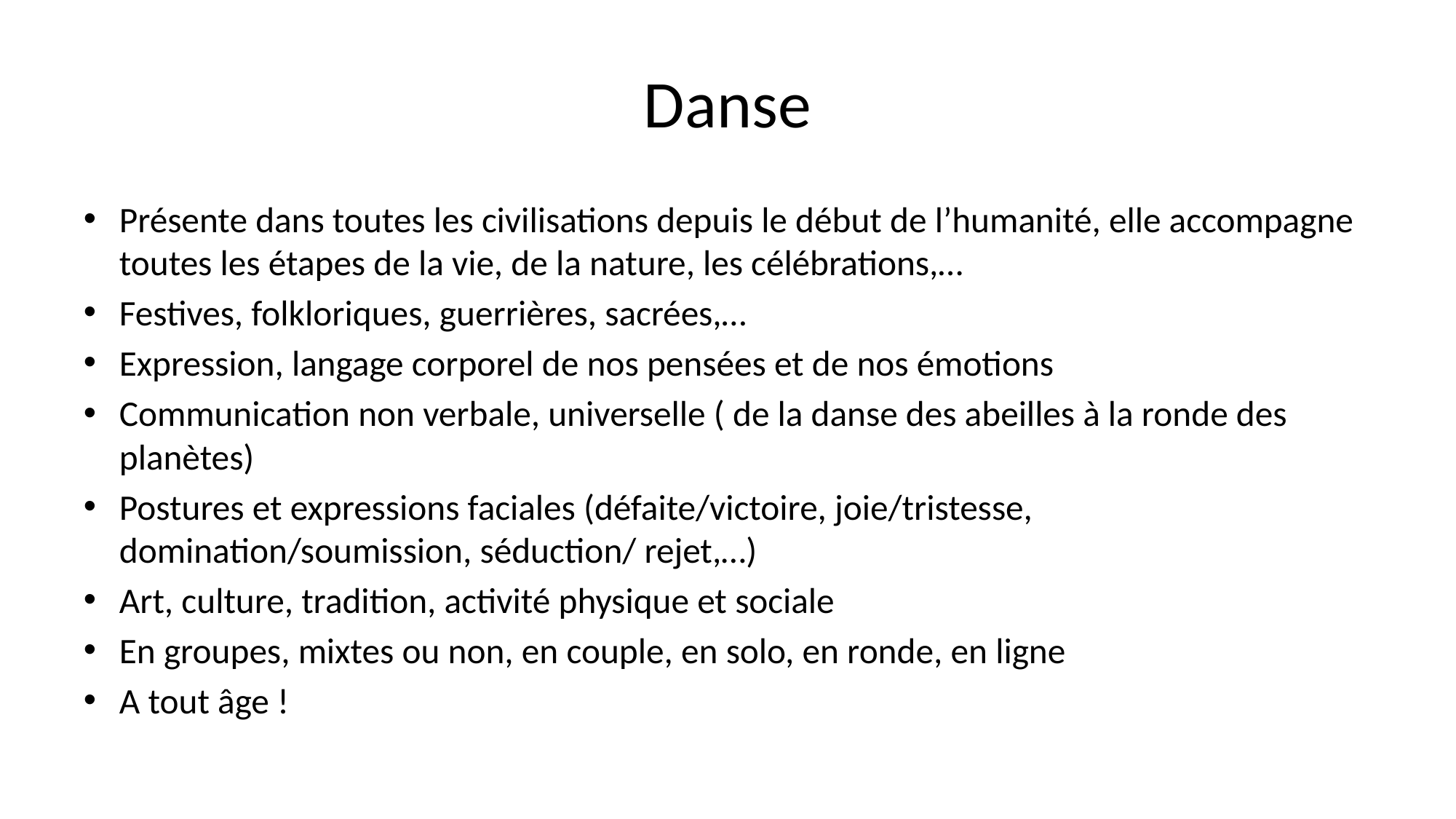

# Danse
Présente dans toutes les civilisations depuis le début de l’humanité, elle accompagne toutes les étapes de la vie, de la nature, les célébrations,…
Festives, folkloriques, guerrières, sacrées,…
Expression, langage corporel de nos pensées et de nos émotions
Communication non verbale, universelle ( de la danse des abeilles à la ronde des planètes)
Postures et expressions faciales (défaite/victoire, joie/tristesse, domination/soumission, séduction/ rejet,…)
Art, culture, tradition, activité physique et sociale
En groupes, mixtes ou non, en couple, en solo, en ronde, en ligne
A tout âge !